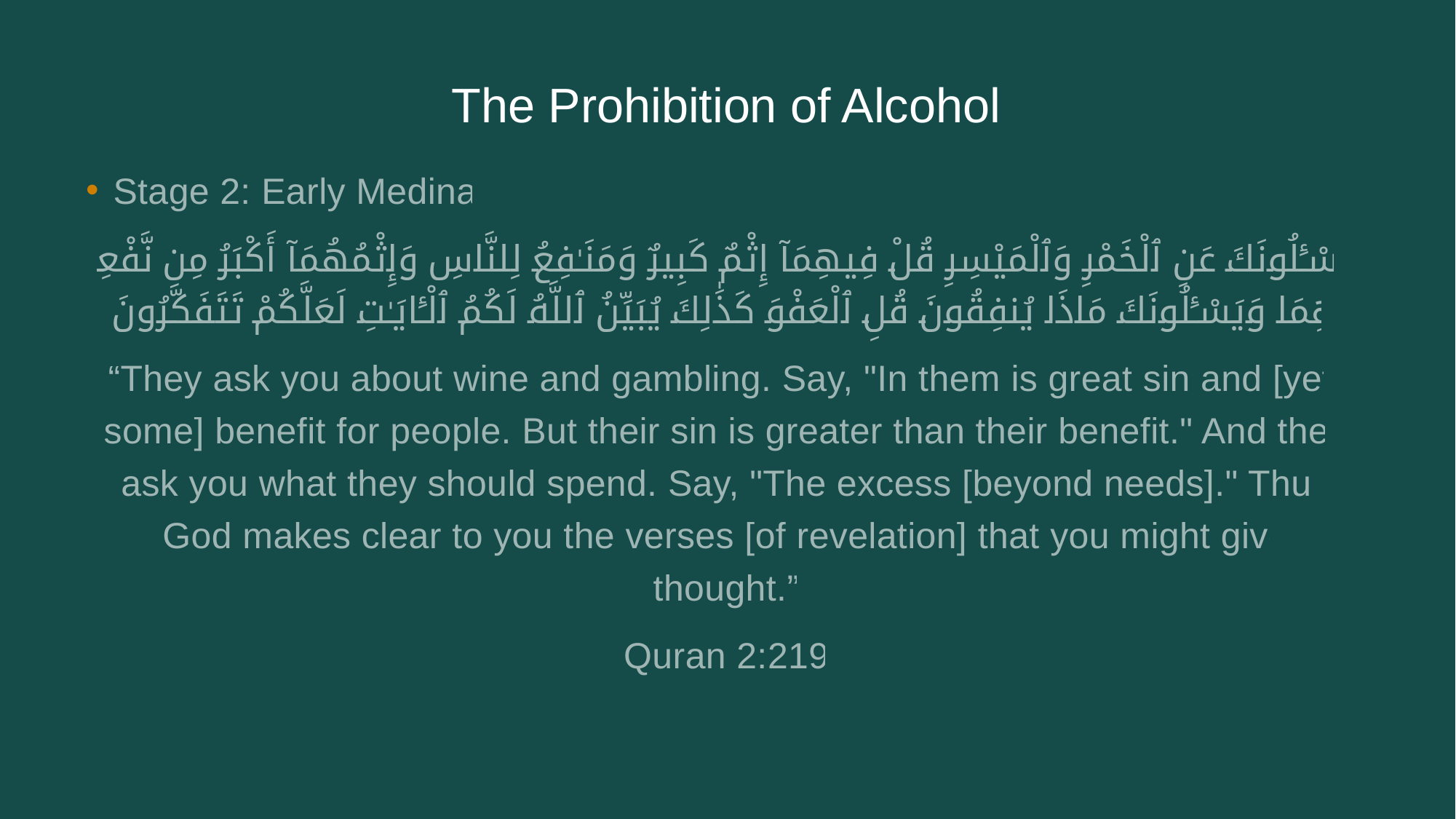

# The Prohibition of Alcohol
Stage 2: Early Medina
يَسْـَٔلُونَكَ عَنِ ٱلْخَمْرِ وَٱلْمَيْسِرِ قُلْ فِيهِمَآ إِثْمٌ كَبِيرٌ وَمَنَـٰفِعُ لِلنَّاسِ وَإِثْمُهُمَآ أَكْبَرُ مِن نَّفْعِهِمَا وَيَسْـَٔلُونَكَ مَاذَا يُنفِقُونَ قُلِ ٱلْعَفْوَ كَذَٰلِكَ يُبَيِّنُ ٱللَّهُ لَكُمُ ٱلْـَٔايَـٰتِ لَعَلَّكُمْ تَتَفَكَّرُونَ
“They ask you about wine and gambling. Say, "In them is great sin and [yet, some] benefit for people. But their sin is greater than their benefit." And they ask you what they should spend. Say, "The excess [beyond needs]." Thus God makes clear to you the verses [of revelation] that you might give thought.”
Quran 2:219